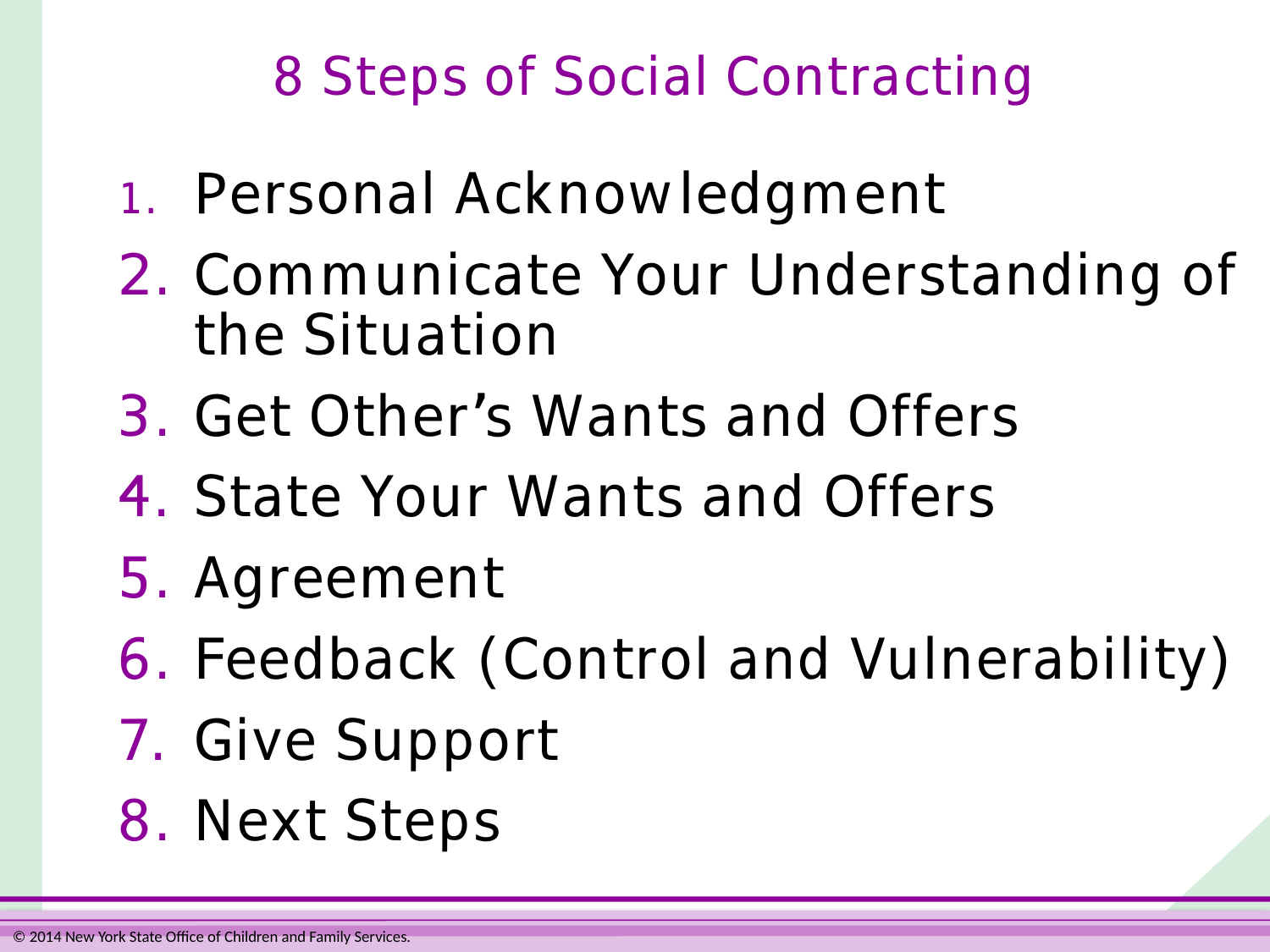

# 8 Steps of Social Contracting
1.	Personal Acknowledgment
2.	Communicate Your Understanding of the Situation
3.	Get Other’s Wants and Offers
4.	State Your Wants and Offers
5.	Agreement
6.	Feedback (Control and Vulnerability)
7.	Give Support
8.	Next Steps